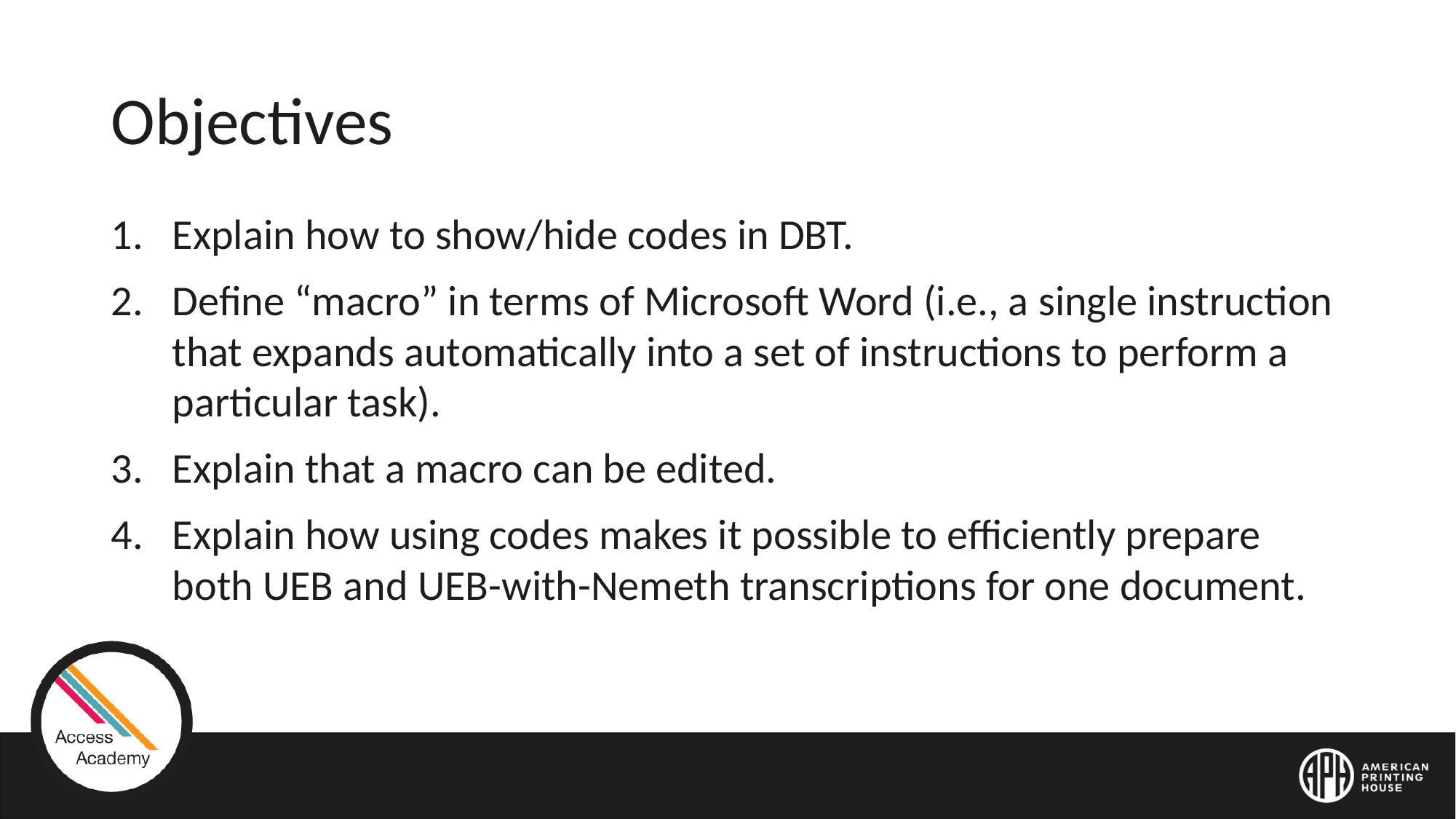

# Objectives
Explain how to show/hide codes in DBT.
Define “macro” in terms of Microsoft Word (i.e., a single instruction that expands automatically into a set of instructions to perform a particular task).
Explain that a macro can be edited.
Explain how using codes makes it possible to efficiently prepare both UEB and UEB-with-Nemeth transcriptions for one document.